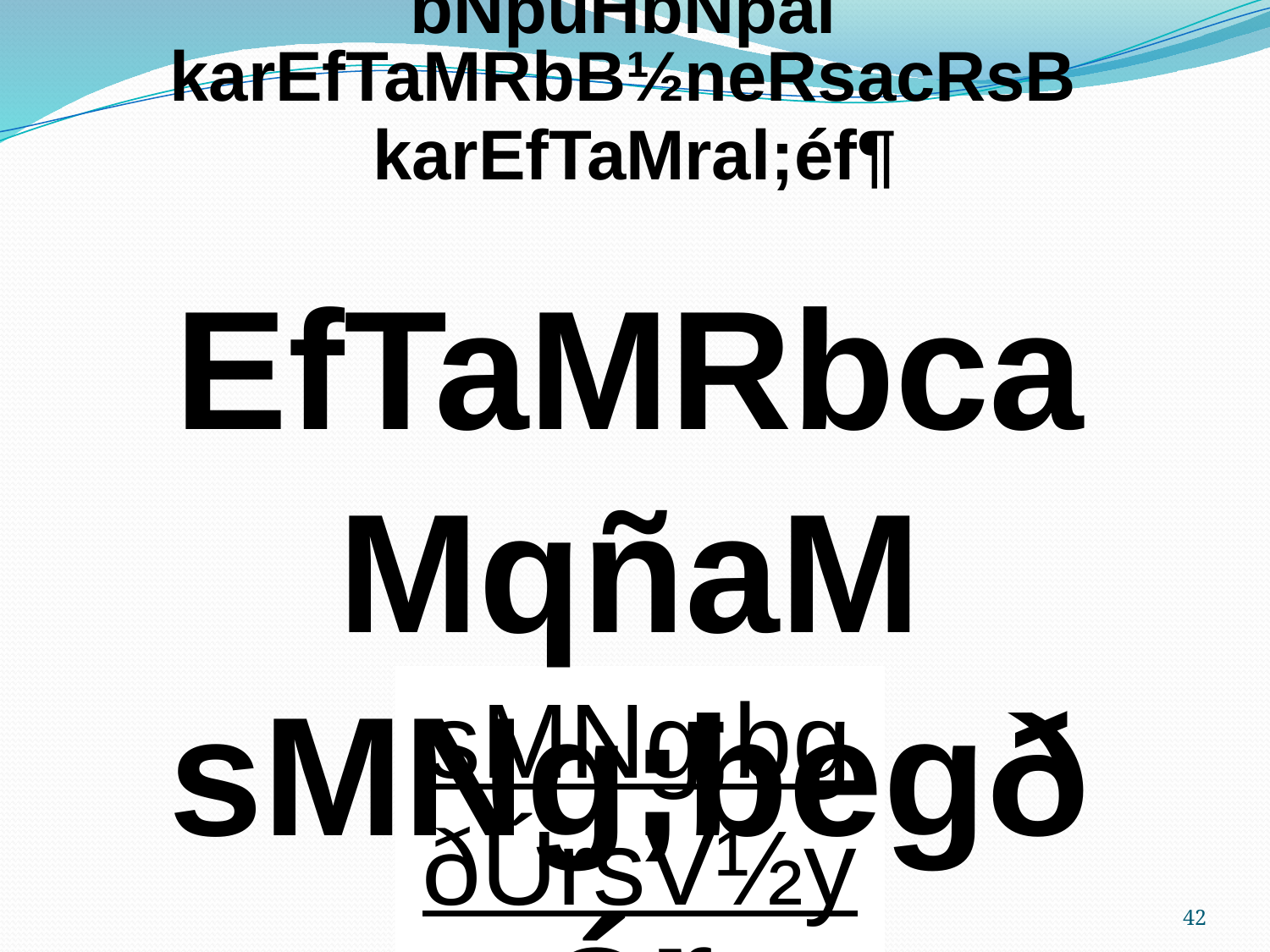

bNþúHbNþal
karEfTaMRbB½neRsacRsB
karEfTaMral;éf¶
EfTaMRbcaMqñaM
sMNg;begðór
sMNg;bgðÚrsV½yRbvtþ
42